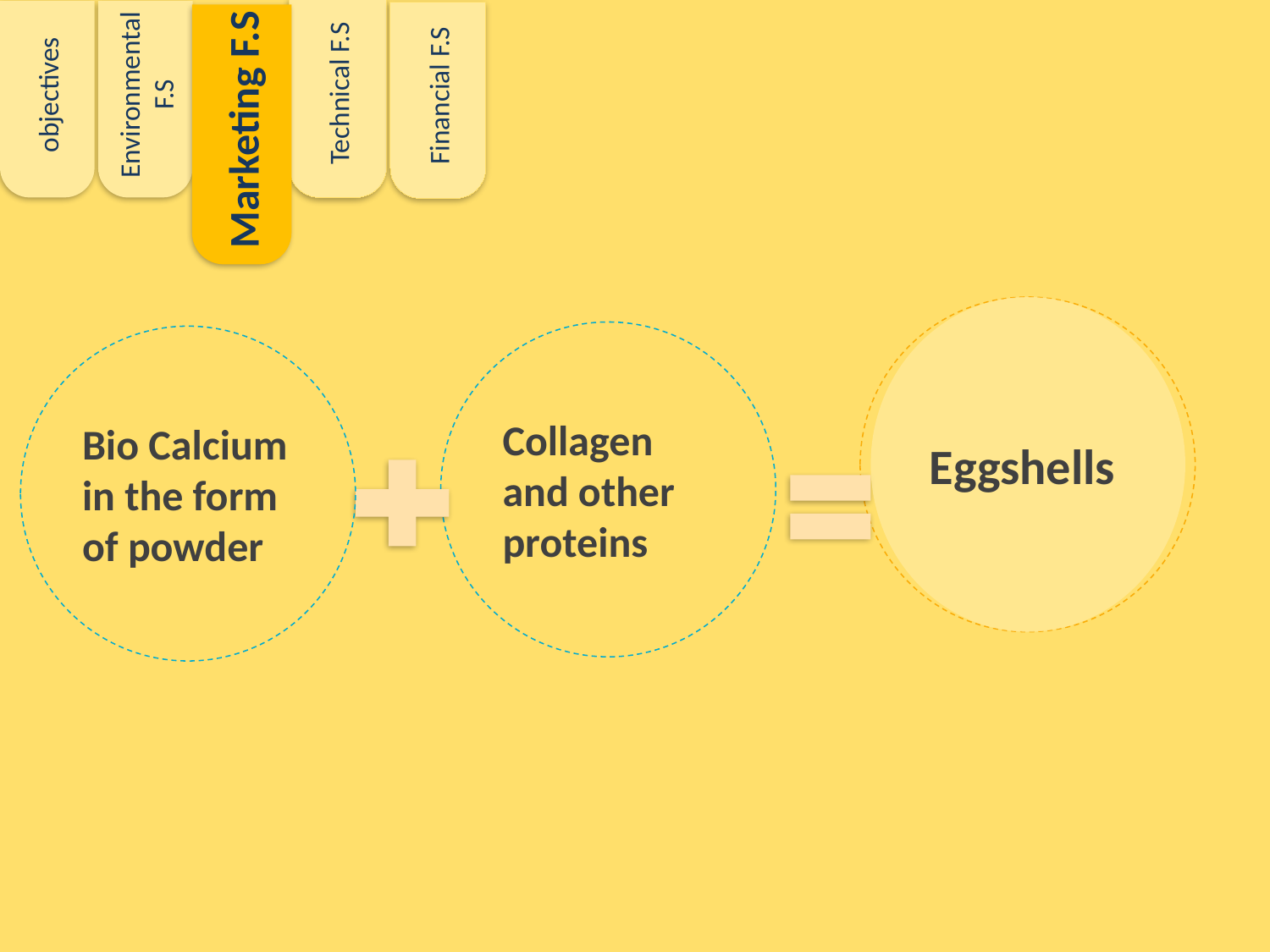

Technical F.S
Environmental F.S
objectives
Financial F.S
Marketing F.S

Eggshells
Collagen and other proteins
Bio Calcium in the form of powder